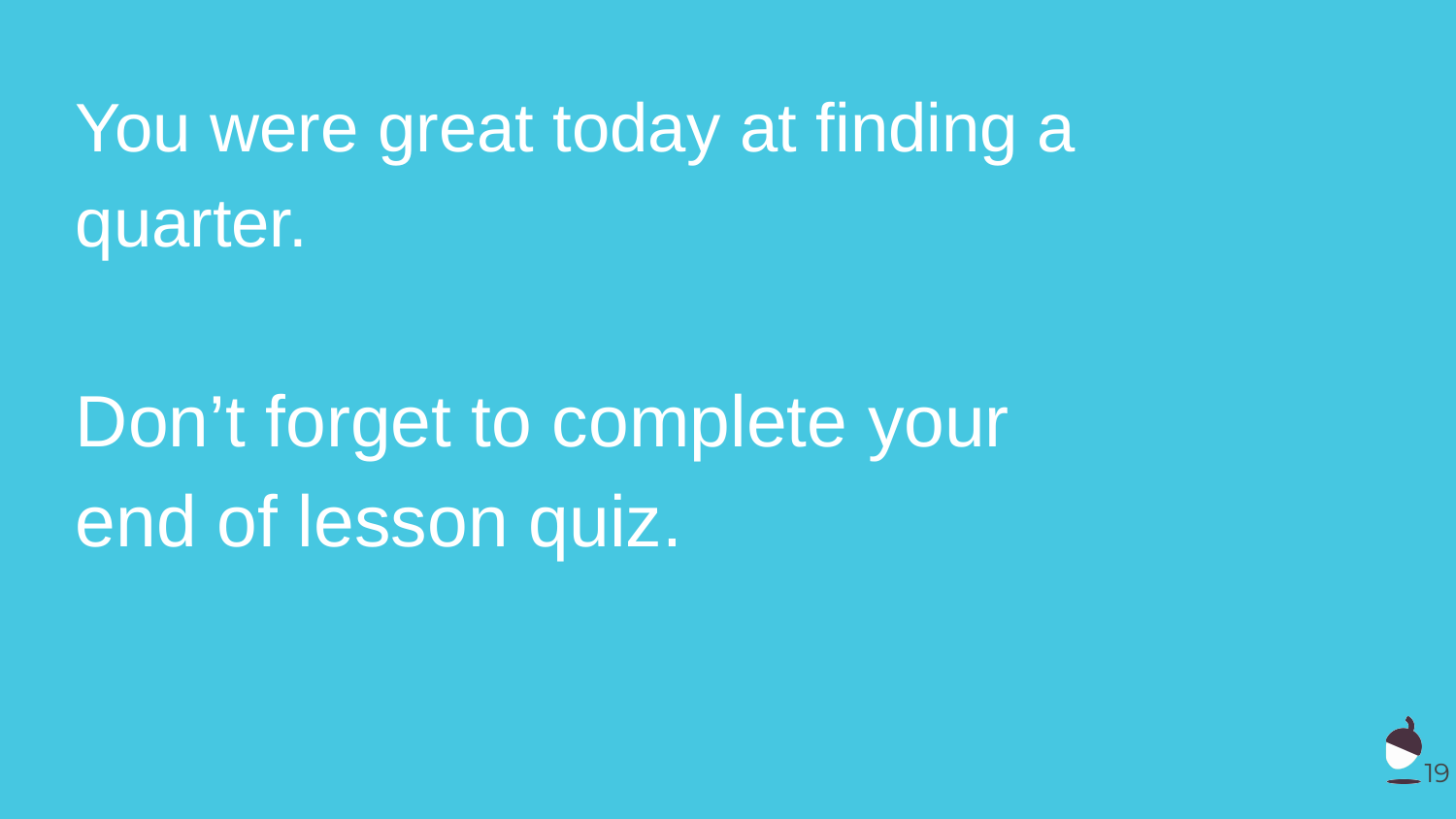

# You were great today at finding a quarter.

Don’t forget to complete your end of lesson quiz.
19